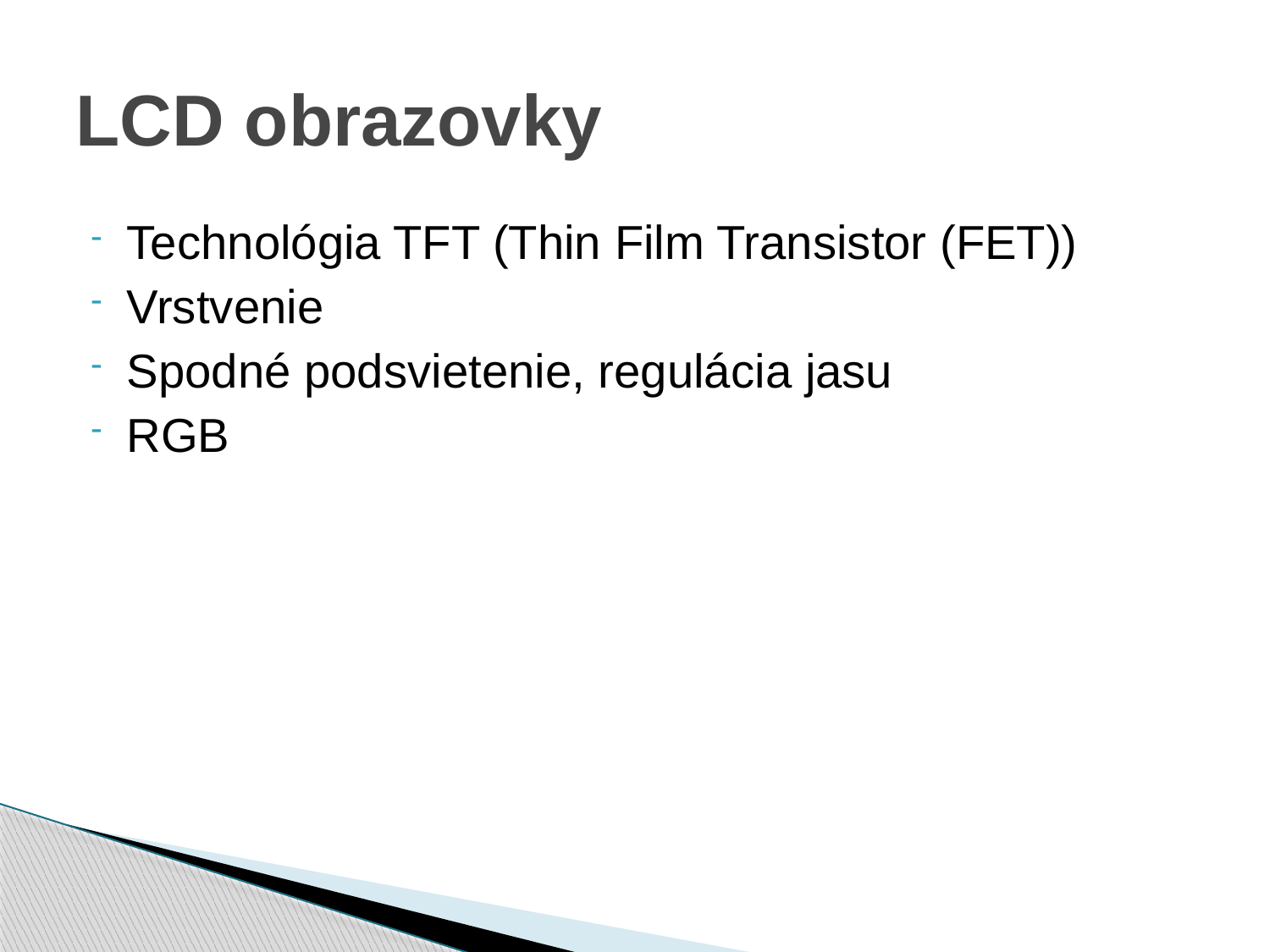

# LCD obrazovky
Technológia TFT (Thin Film Transistor (FET))
Vrstvenie
Spodné podsvietenie, regulácia jasu
RGB